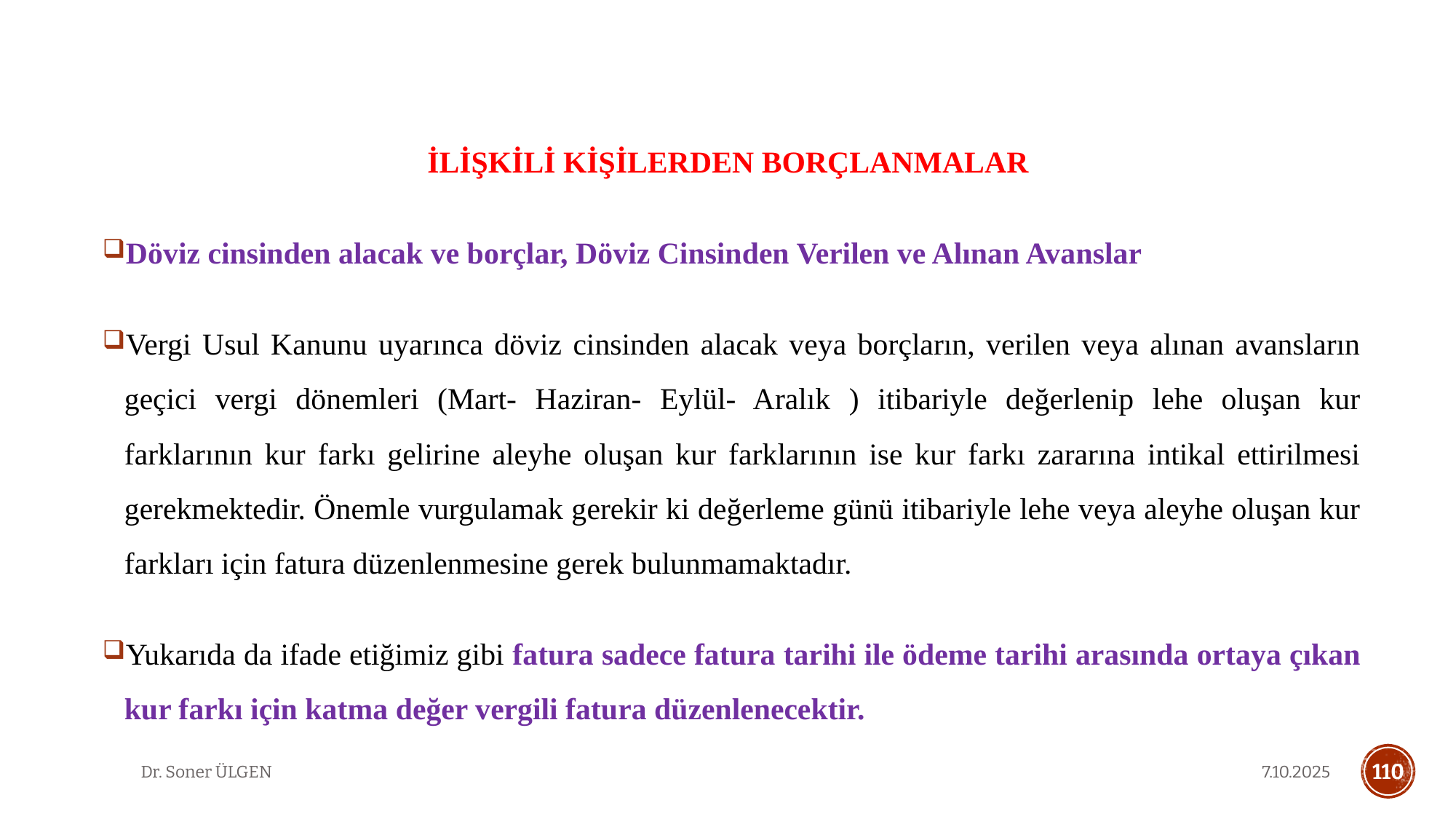

#

İLİŞKİLİ KİŞİLERDEN BORÇLANMALAR
Döviz cinsinden alacak ve borçlar, Döviz Cinsinden Verilen ve Alınan Avanslar
Vergi Usul Kanunu uyarınca döviz cinsinden alacak veya borçların, verilen veya alınan avansların geçici vergi dönemleri (Mart- Haziran- Eylül- Aralık ) itibariyle değerlenip lehe oluşan kur farklarının kur farkı gelirine aleyhe oluşan kur farklarının ise kur farkı zararına intikal ettirilmesi gerekmektedir. Önemle vurgulamak gerekir ki değerleme günü itibariyle lehe veya aleyhe oluşan kur farkları için fatura düzenlenmesine gerek bulunmamaktadır.
Yukarıda da ifade etiğimiz gibi fatura sadece fatura tarihi ile ödeme tarihi arasında ortaya çıkan kur farkı için katma değer vergili fatura düzenlenecektir.

Dr. Soner ÜLGEN
7.10.2025
110